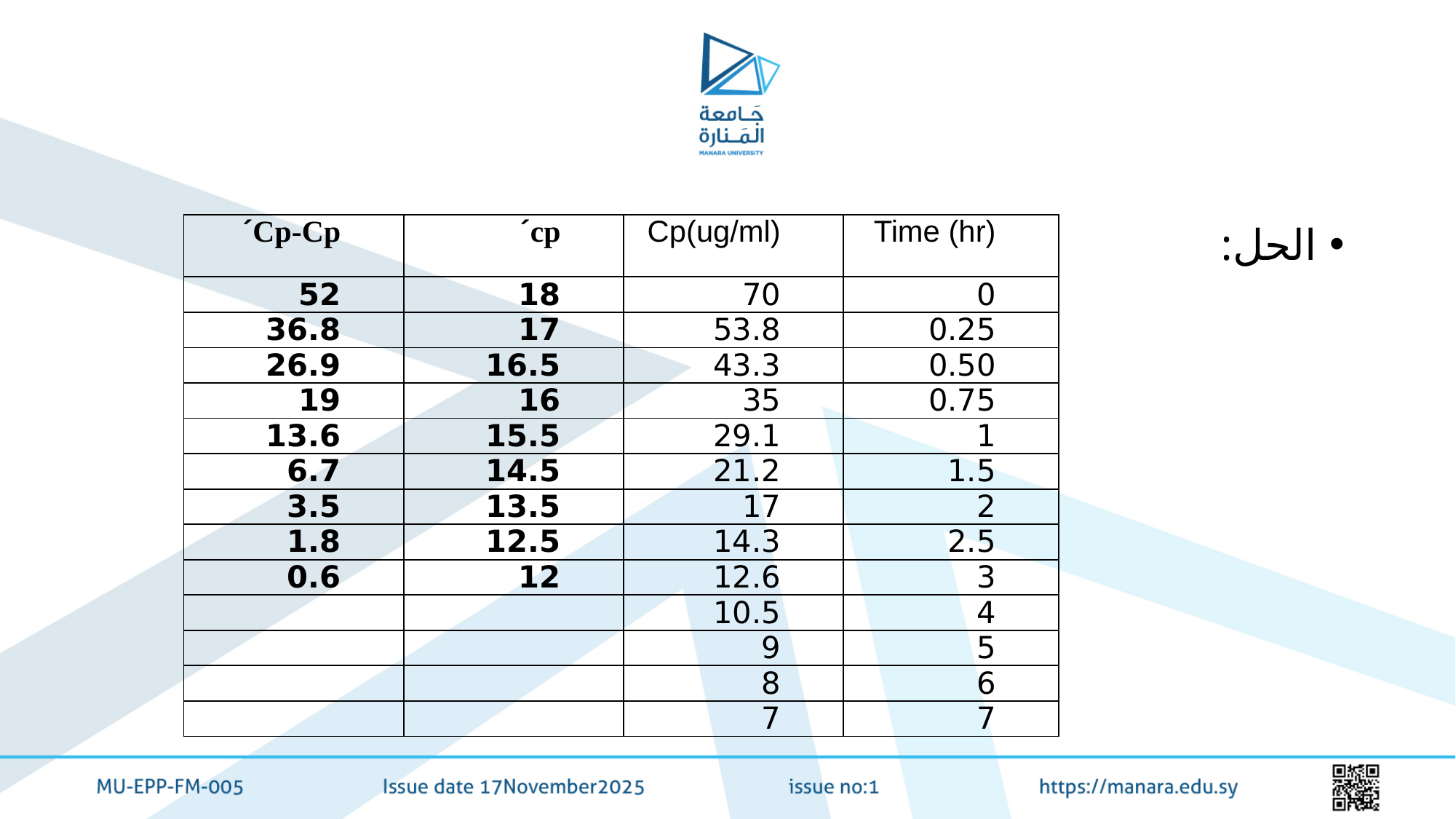

#
| Cp-Cp´ | cp´ | Cp(ug/ml) | Time (hr) |
| --- | --- | --- | --- |
| 52 | 18 | 70 | 0 |
| 36.8 | 17 | 53.8 | 0.25 |
| 26.9 | 16.5 | 43.3 | 0.50 |
| 19 | 16 | 35 | 0.75 |
| 13.6 | 15.5 | 29.1 | 1 |
| 6.7 | 14.5 | 21.2 | 1.5 |
| 3.5 | 13.5 | 17 | 2 |
| 1.8 | 12.5 | 14.3 | 2.5 |
| 0.6 | 12 | 12.6 | 3 |
|  |  | 10.5 | 4 |
|  |  | 9 | 5 |
|  |  | 8 | 6 |
|  |  | 7 | 7 |
الحل: